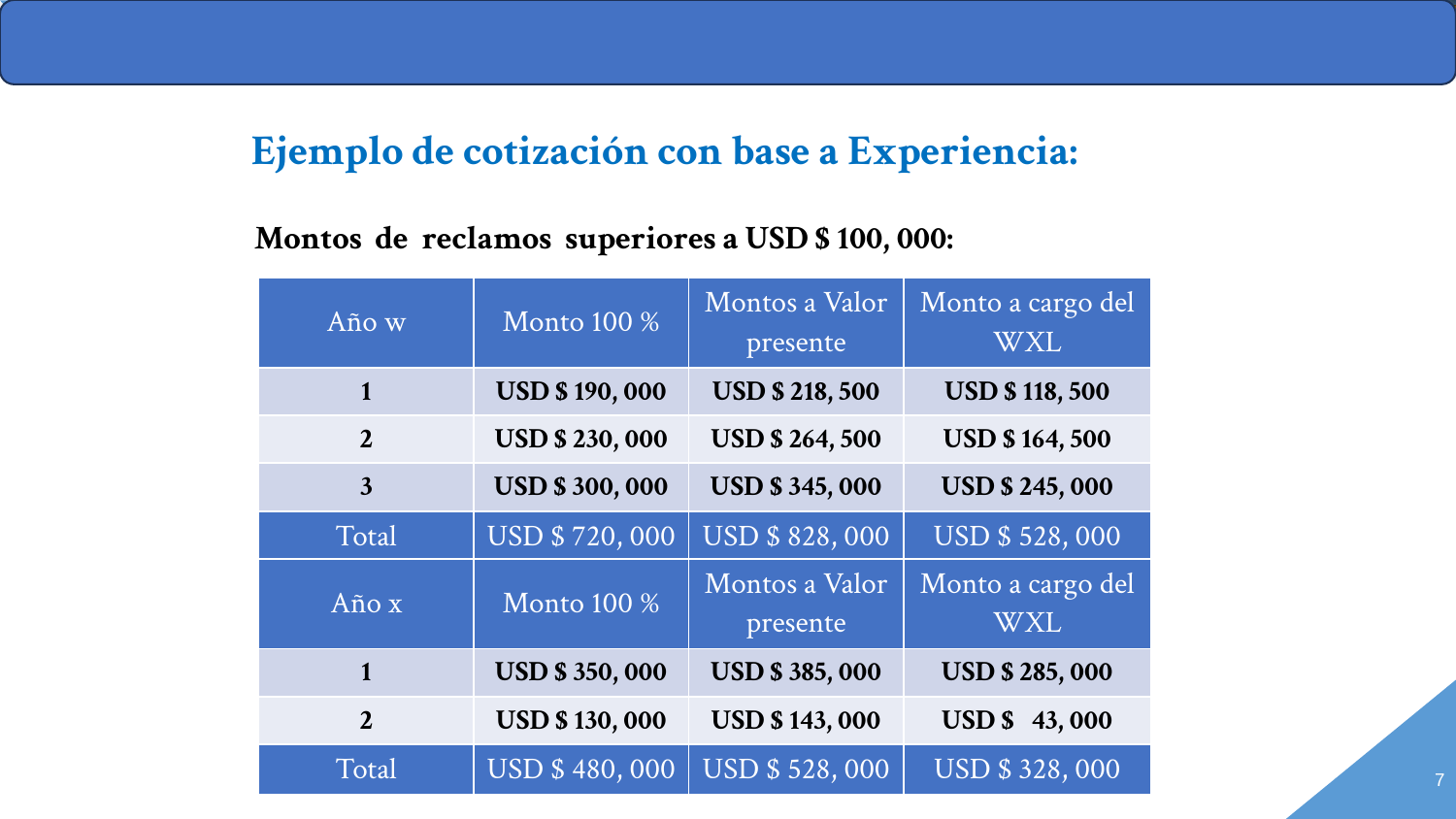

Ejemplo de cotización con base a Experiencia:

Montos  de  reclamos  superiores a USD $ 100, 000:

| Año w | Monto 100 % | Montos a Valor presente | Monto a cargo del WXL |
| --- | --- | --- | --- |
| 1 | USD $ 190, 000 | USD $ 218, 500 | USD $ 118, 500 |
| 2 | USD $ 230, 000 | USD $ 264, 500 | USD $ 164, 500 |
| 3 | USD $ 300, 000 | USD $ 345, 000 | USD $ 245, 000 |
| Total | USD $ 720, 000 | USD $ 828, 000 | USD $ 528, 000 |
| Año x | Monto 100 % | Montos a Valor presente | Monto a cargo del WXL |
| --- | --- | --- | --- |
| 1 | USD $ 350, 000 | USD $ 385, 000 | USD $ 285, 000 |
| 2 | USD $ 130, 000 | USD $ 143, 000 | USD $ 43, 000 |
| Total | USD $ 480, 000 | USD $ 528, 000 | USD $ 328, 000 |